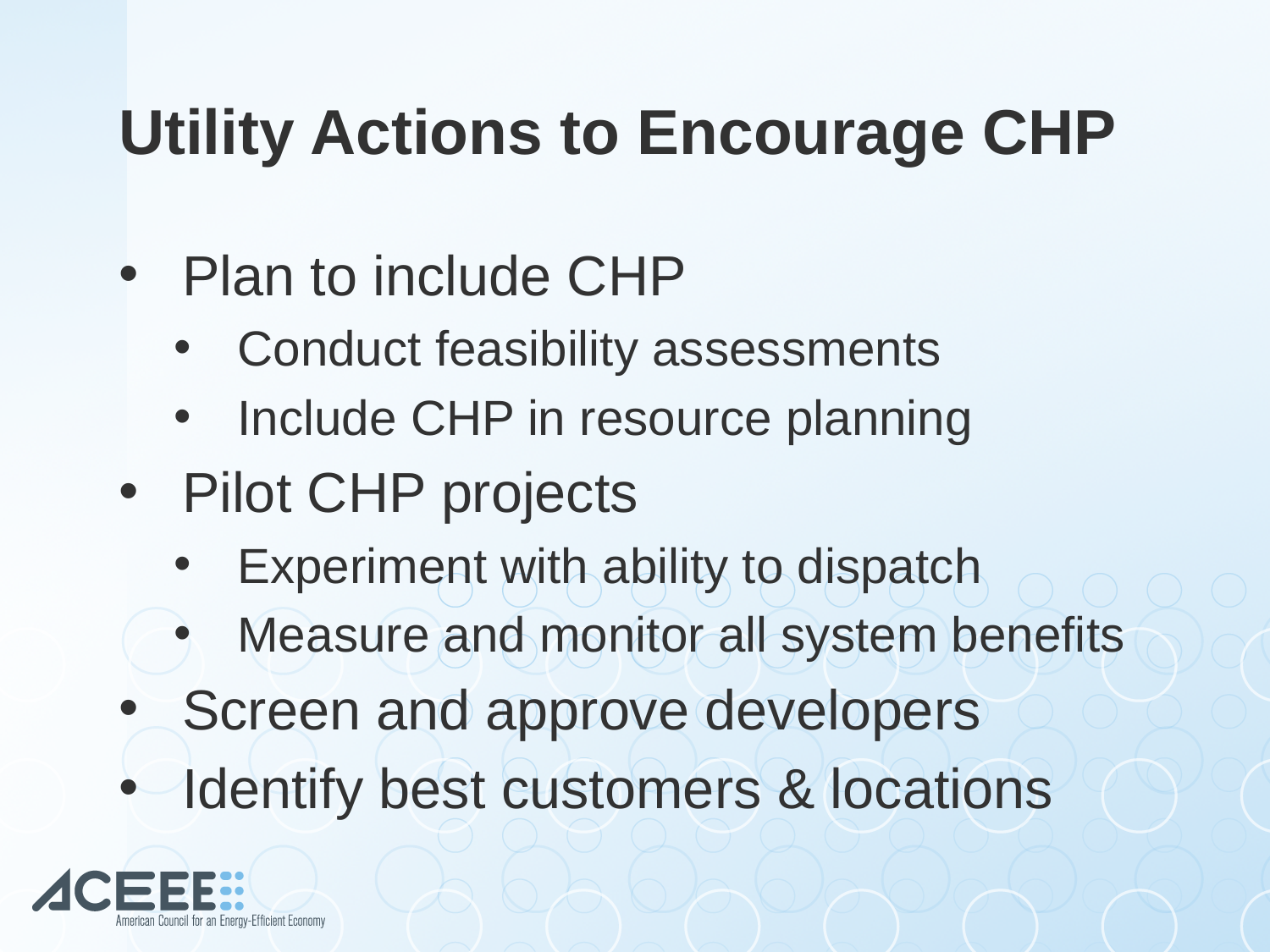

# Utility Actions to Encourage CHP
Plan to include CHP
Conduct feasibility assessments
Include CHP in resource planning
Pilot CHP projects
Experiment with ability to dispatch
Measure and monitor all system benefits
Screen and approve developers
Identify best customers & locations